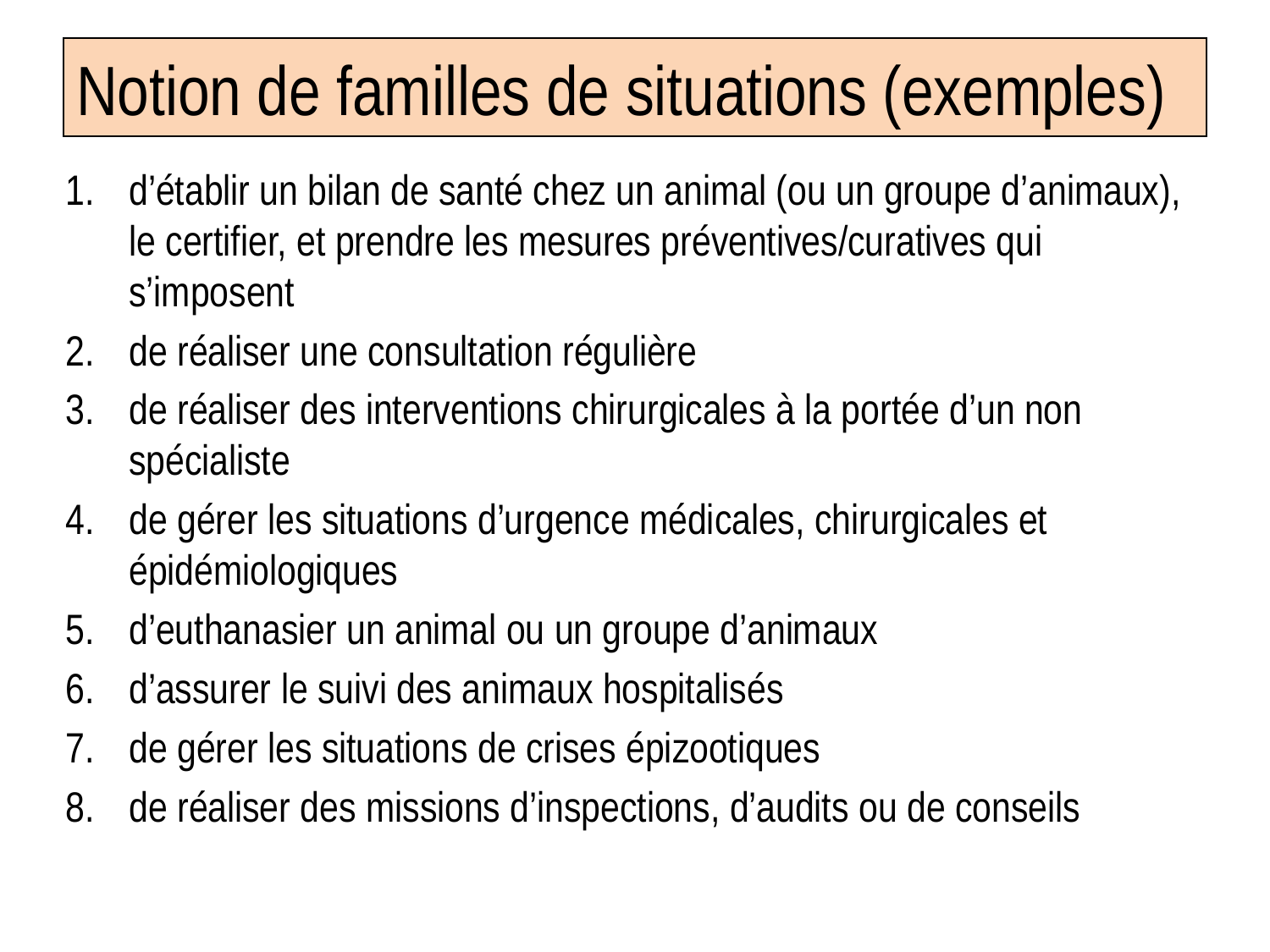

# Notion de familles de situations (exemples)
d’établir un bilan de santé chez un animal (ou un groupe d’animaux), le certifier, et prendre les mesures préventives/curatives qui s’imposent
de réaliser une consultation régulière
de réaliser des interventions chirurgicales à la portée d’un non spécialiste
de gérer les situations d’urgence médicales, chirurgicales et épidémiologiques
d’euthanasier un animal ou un groupe d’animaux
d’assurer le suivi des animaux hospitalisés
de gérer les situations de crises épizootiques
de réaliser des missions d’inspections, d’audits ou de conseils